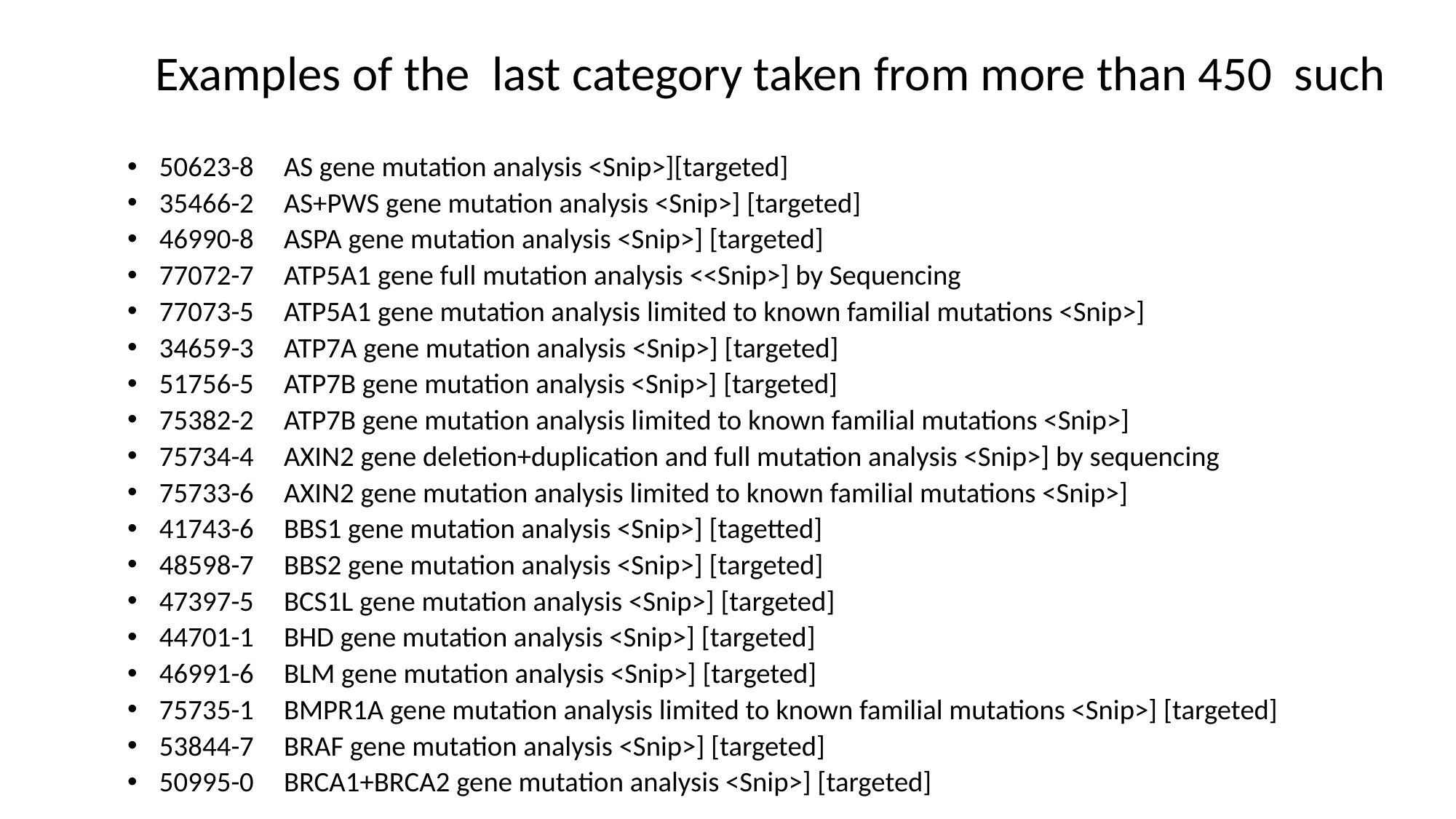

# Examples of the  last category taken from more than 450  such
50623-8	AS gene mutation analysis <Snip>][targeted]
35466-2	AS+PWS gene mutation analysis <Snip>] [targeted]
46990-8	ASPA gene mutation analysis <Snip>] [targeted]
77072-7	ATP5A1 gene full mutation analysis <<Snip>] by Sequencing
77073-5	ATP5A1 gene mutation analysis limited to known familial mutations <Snip>]
34659-3	ATP7A gene mutation analysis <Snip>] [targeted]
51756-5	ATP7B gene mutation analysis <Snip>] [targeted]
75382-2	ATP7B gene mutation analysis limited to known familial mutations <Snip>]
75734-4	AXIN2 gene deletion+duplication and full mutation analysis <Snip>] by sequencing
75733-6	AXIN2 gene mutation analysis limited to known familial mutations <Snip>]
41743-6	BBS1 gene mutation analysis <Snip>] [tagetted]
48598-7	BBS2 gene mutation analysis <Snip>] [targeted]
47397-5	BCS1L gene mutation analysis <Snip>] [targeted]
44701-1	BHD gene mutation analysis <Snip>] [targeted]
46991-6	BLM gene mutation analysis <Snip>] [targeted]
75735-1	BMPR1A gene mutation analysis limited to known familial mutations <Snip>] [targeted]
53844-7	BRAF gene mutation analysis <Snip>] [targeted]
50995-0	BRCA1+BRCA2 gene mutation analysis <Snip>] [targeted]